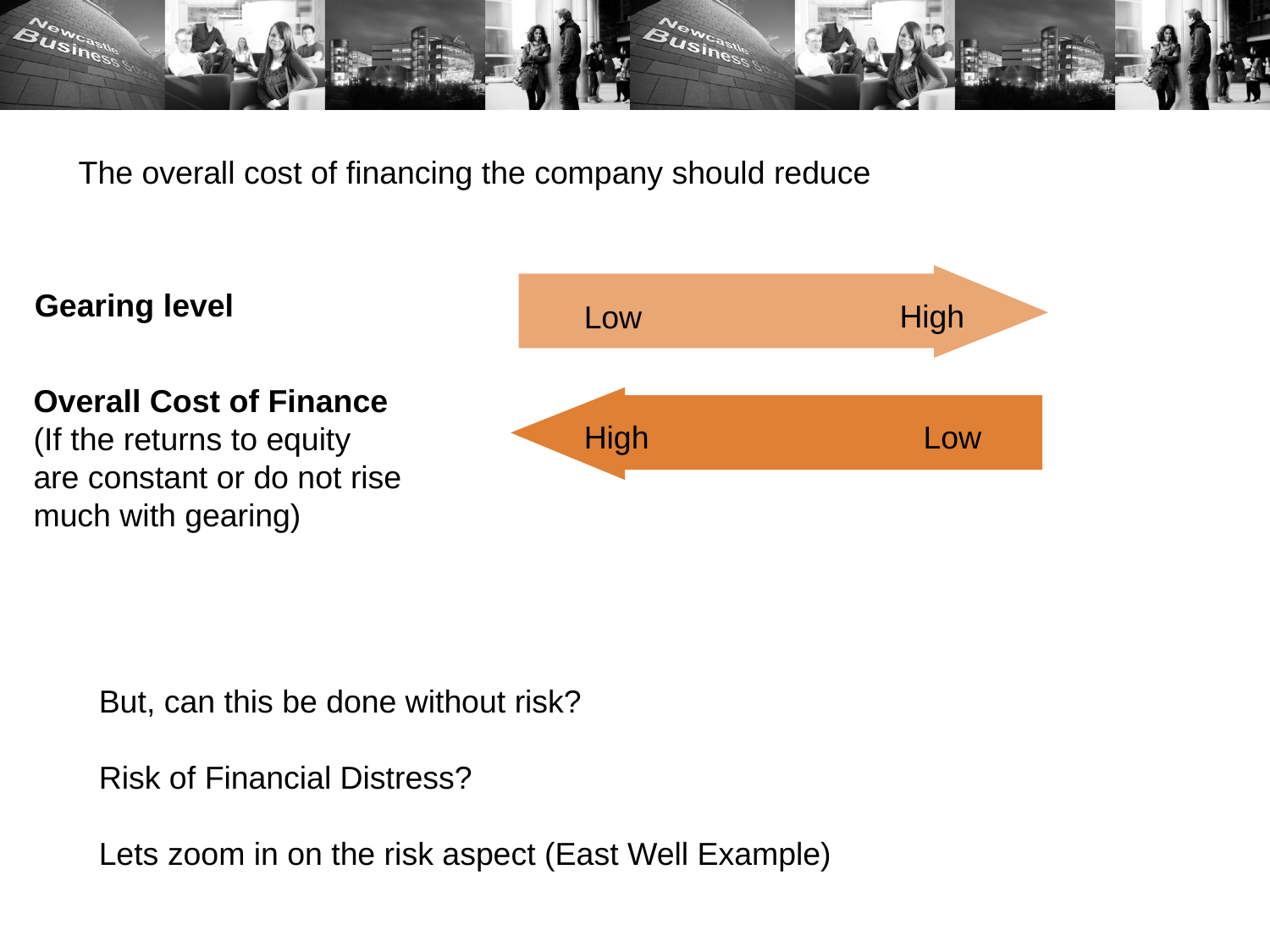

The overall cost of financing the company should reduce

Gearing level
High
Low
Overall Cost of Finance (If the returns to equity are constant or do not rise much with gearing)

High
Low
But, can this be done without risk?

Risk of Financial Distress?

Lets zoom in on the risk aspect (East Well Example)